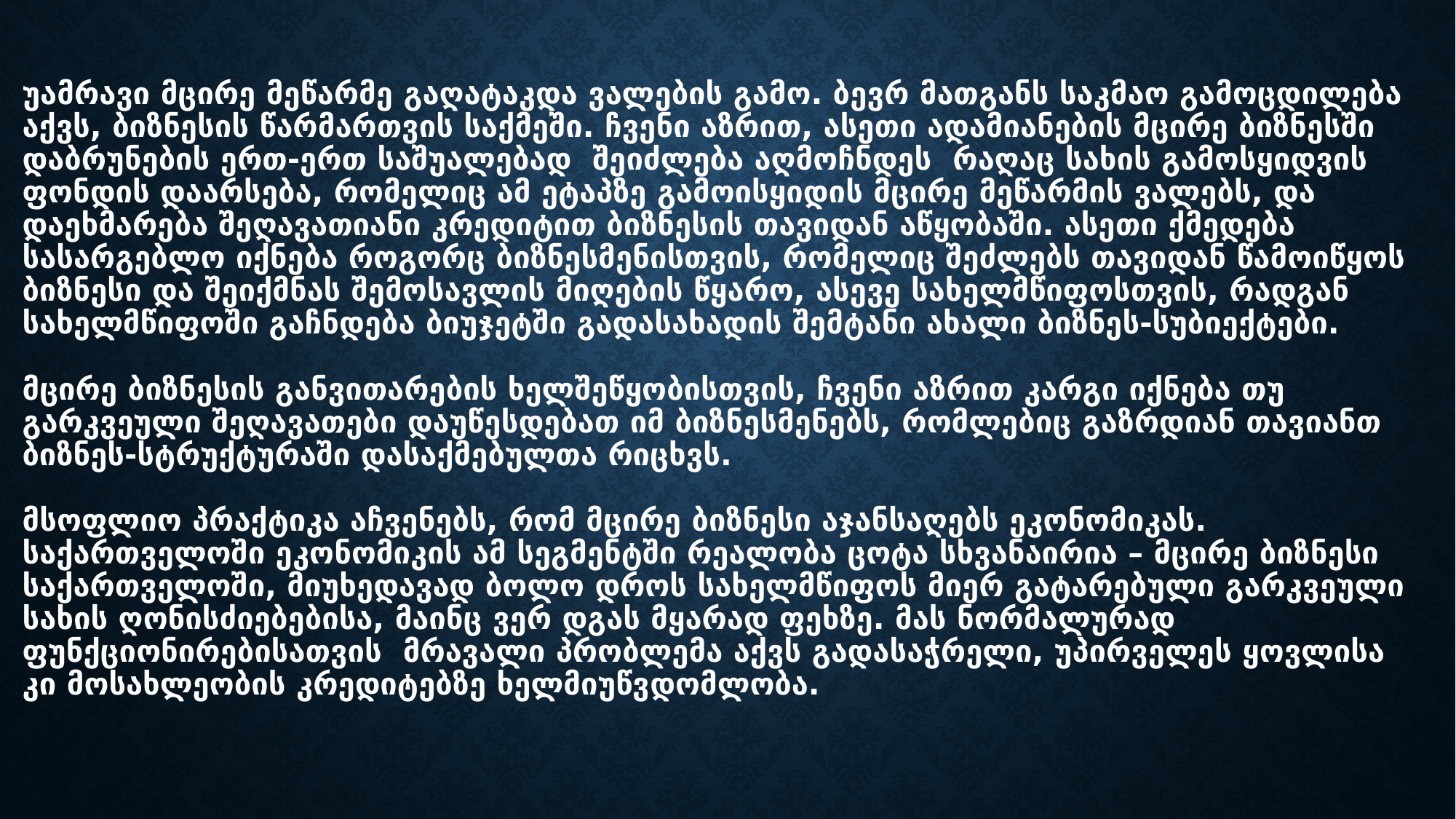

# უამრავი მცირე მეწარმე გაღატაკდა ვალების გამო. ბევრ მათგანს საკმაო გამოცდილება აქვს, ბიზნესის წარმართვის საქმეში. ჩვენი აზრით, ასეთი ადამიანების მცირე ბიზნესში დაბრუნების ერთ-ერთ საშუალებად  შეიძლება აღმოჩნდეს  რაღაც სახის გამოსყიდვის ფონდის დაარსება, რომელიც ამ ეტაპზე გამოისყიდის მცირე მეწარმის ვალებს, და დაეხმარება შეღავათიანი კრედიტით ბიზნესის თავიდან აწყობაში. ასეთი ქმედება სასარგებლო იქნება როგორც ბიზნესმენისთვის, რომელიც შეძლებს თავიდან წამოიწყოს ბიზნესი და შეიქმნას შემოსავლის მიღების წყარო, ასევე სახელმწიფოსთვის, რადგან სახელმწიფოში გაჩნდება ბიუჯეტში გადასახადის შემტანი ახალი ბიზნეს-სუბიექტები. მცირე ბიზნესის განვითარების ხელშეწყობისთვის, ჩვენი აზრით კარგი იქნება თუ გარკვეული შეღავათები დაუწესდებათ იმ ბიზნესმენებს, რომლებიც გაზრდიან თავიანთ ბიზნეს-სტრუქტურაში დასაქმებულთა რიცხვს. მსოფლიო პრაქტიკა აჩვენებს, რომ მცირე ბიზნესი აჯანსაღებს ეკონომიკას. საქართველო­ში ეკონომიკის ამ სეგმენტში რეალობა ცოტა სხვანაირია – მცირე ბიზნესი საქართველოში, მიუხედავად ბოლო დროს სახელმწიფოს მიერ გატარებული გარკვეული სახის ღონისძიებებისა, მაინც ვერ დგას მყარად ფეხზე. მას ნორმალურად ფუნქციონირებისათვის  მრავალი პრობლემა აქვს გადასაჭრელი, უპირველეს ყოვლისა კი მოსახლეობის კრედიტებზე ხელმიუწვ­დომლობა.